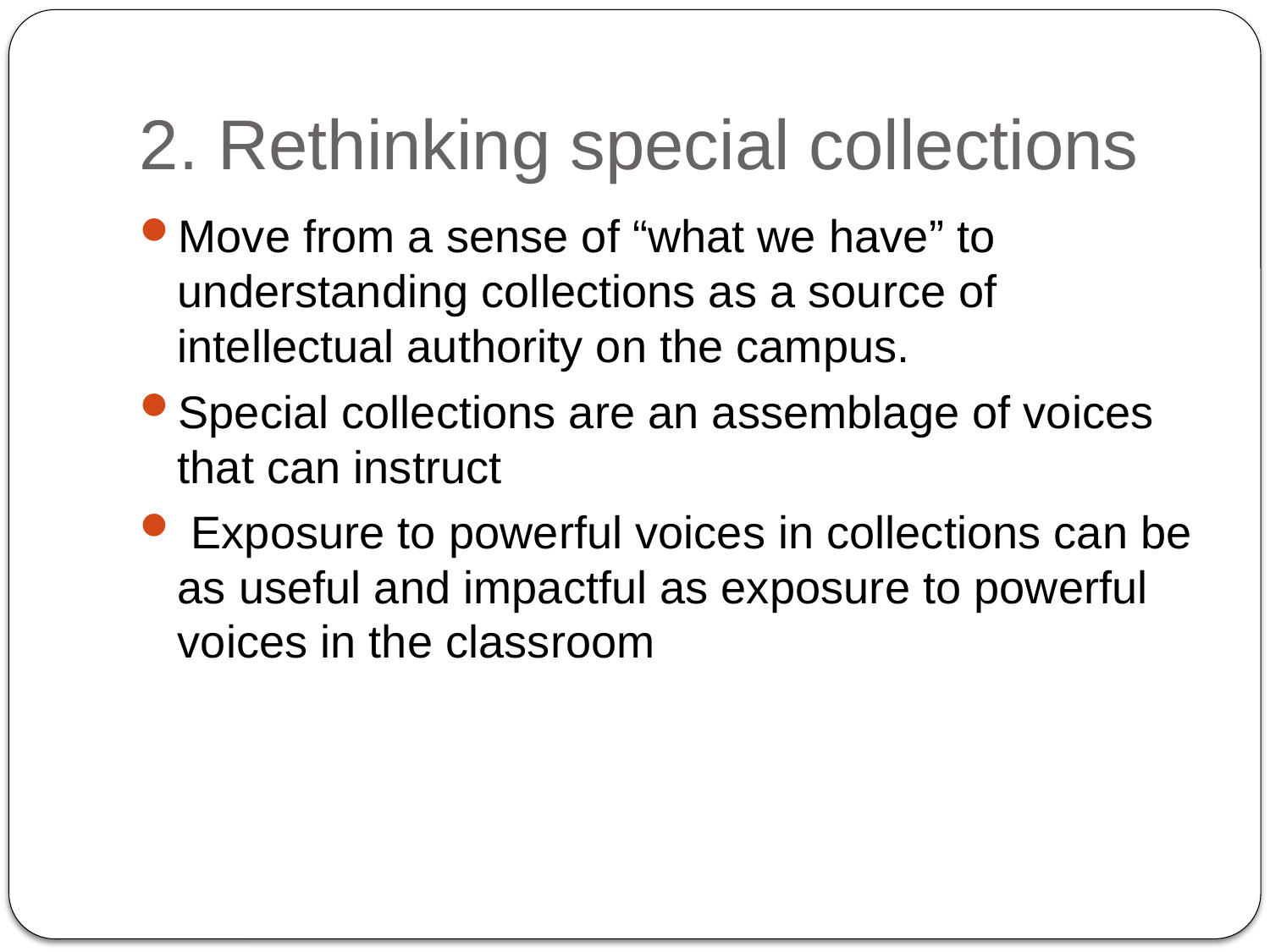

# 2. Rethinking special collections
Move from a sense of “what we have” to understanding collections as a source of intellectual authority on the campus.
Special collections are an assemblage of voices that can instruct
 Exposure to powerful voices in collections can be as useful and impactful as exposure to powerful voices in the classroom